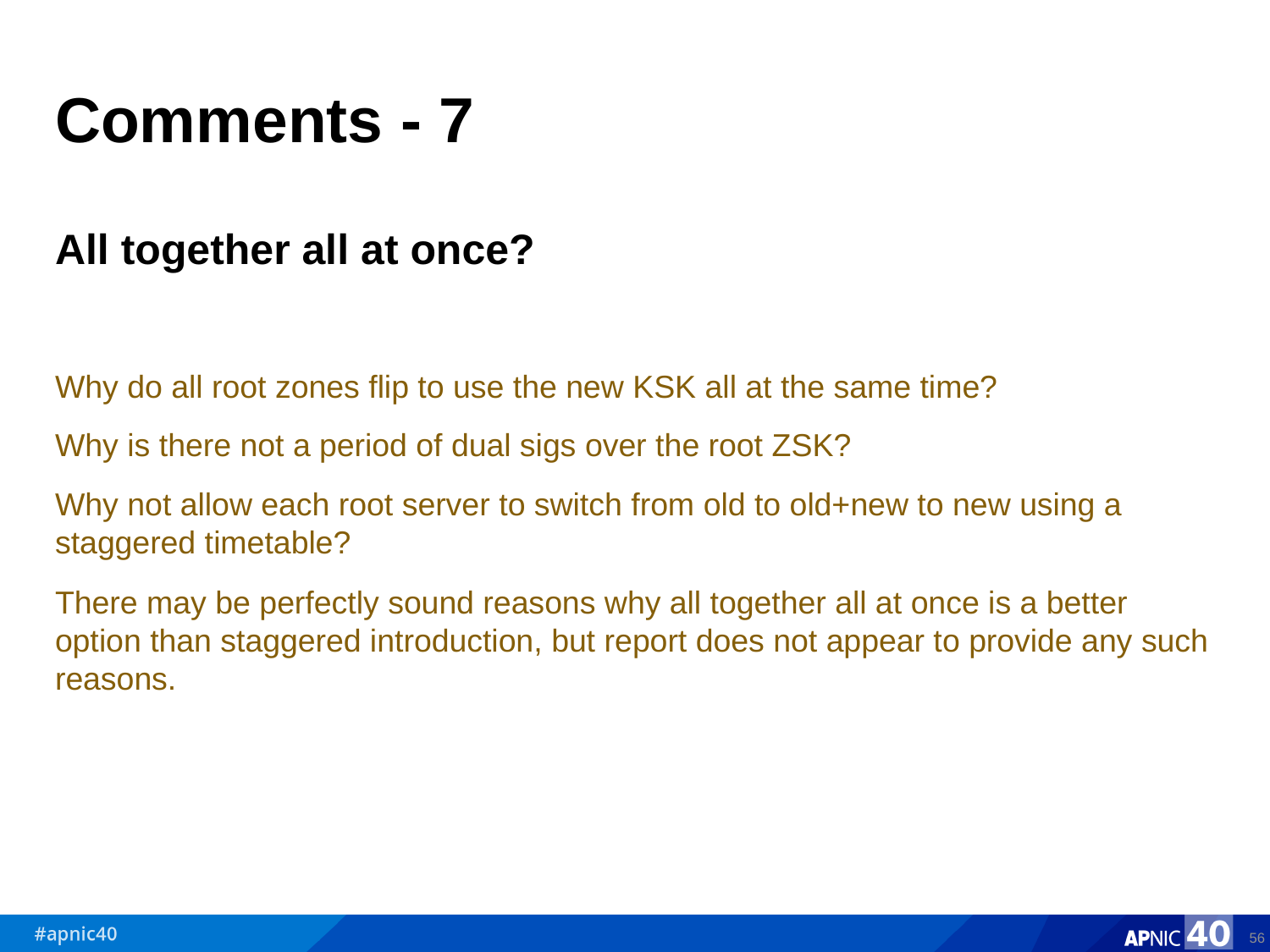

# Comments - 7
All together all at once?

Why do all root zones flip to use the new KSK all at the same time?
Why is there not a period of dual sigs over the root ZSK?
Why not allow each root server to switch from old to old+new to new using a staggered timetable?
There may be perfectly sound reasons why all together all at once is a better option than staggered introduction, but report does not appear to provide any such reasons.

56